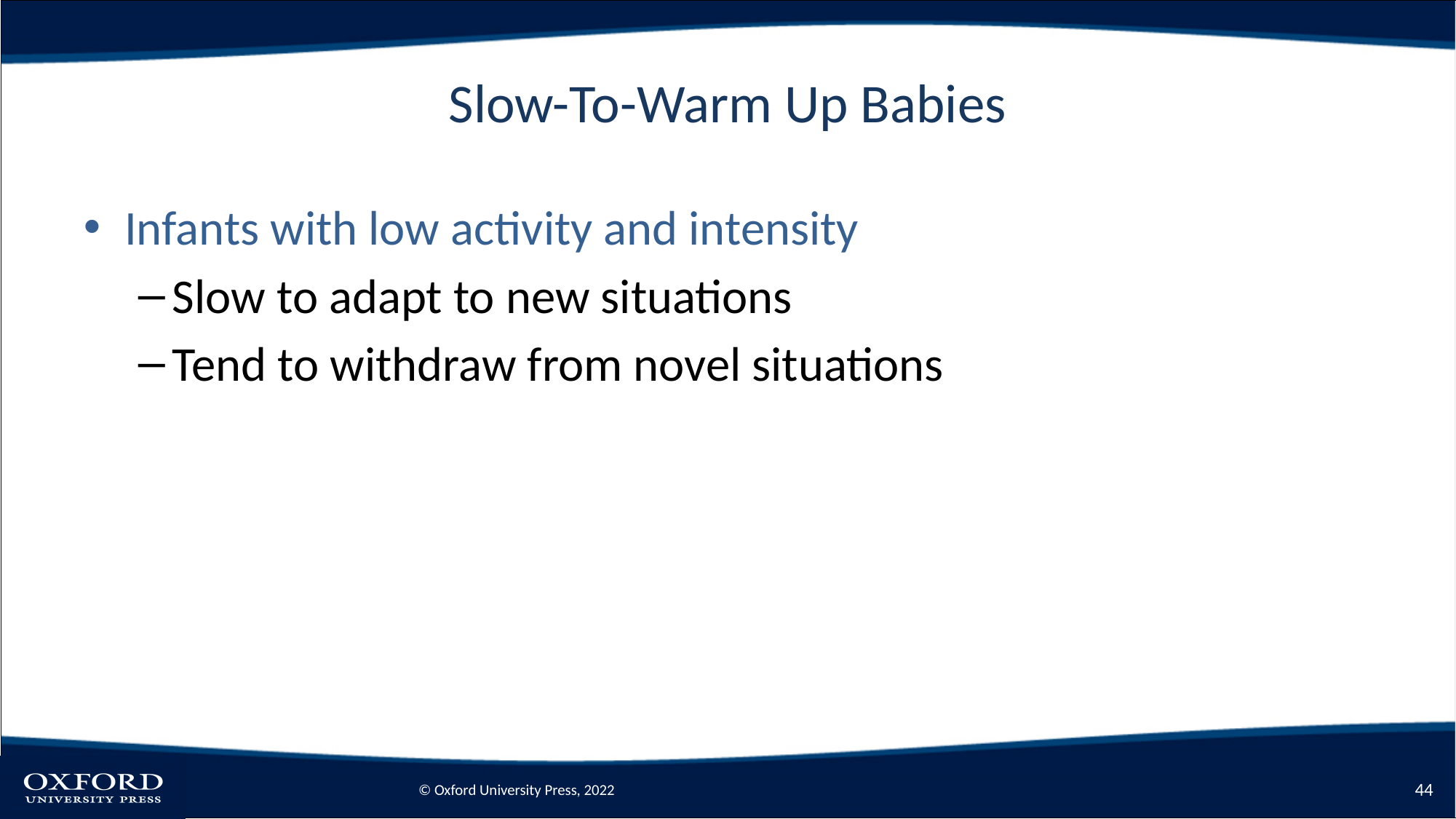

# Slow-To-Warm Up Babies
Infants with low activity and intensity
Slow to adapt to new situations
Tend to withdraw from novel situations